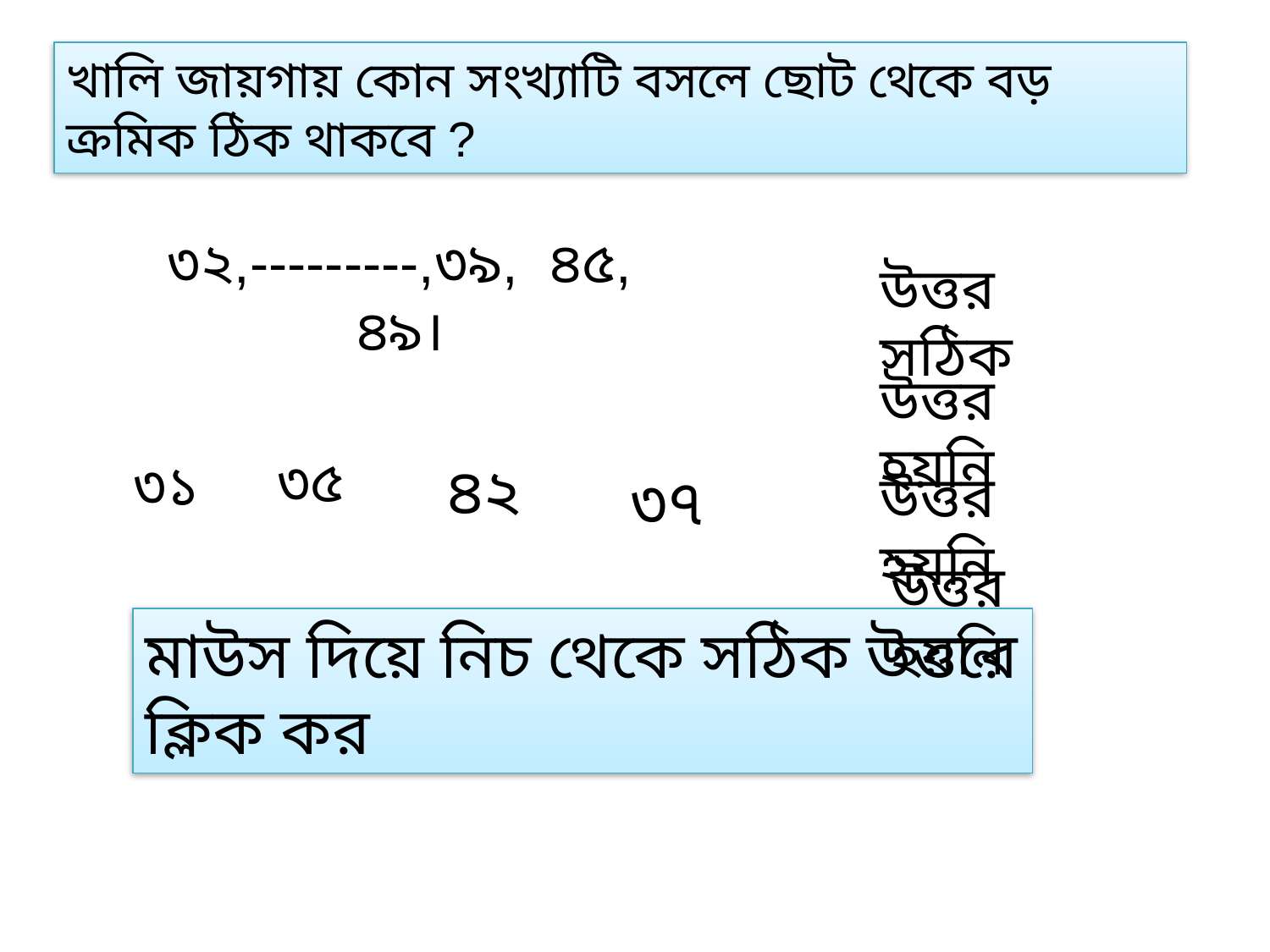

খালি জায়গায় কোন সংখ্যাটি বসলে ছোট থেকে বড় ক্রমিক ঠিক থাকবে ?
৩২,---------,৩৯,  ৪৫,  ৪৯।
উত্তর সঠিক
উত্তর হয়নি
৩৫
৩১
৪২
৩৭
উত্তর হয়নি
উত্তর হয়নি
মাউস দিয়ে নিচ থেকে সঠিক উত্তরে ক্লিক কর